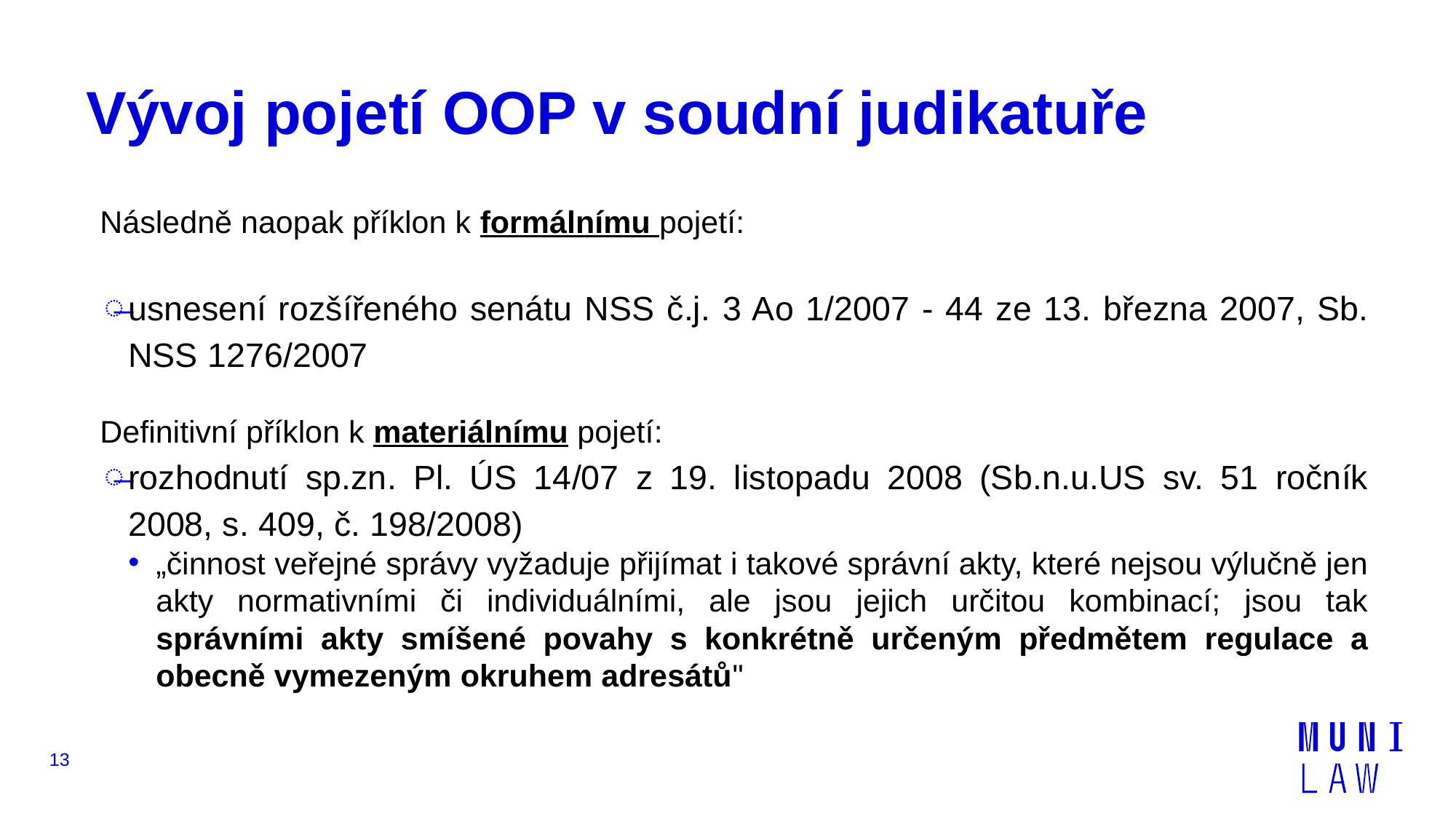

# Vývoj pojetí OOP v soudní judikatuře
Následně naopak příklon k formálnímu pojetí:

usnesení rozšířeného senátu NSS č.j. 3 Ao 1/2007 - 44 ze 13. března 2007, Sb. NSS 1276/2007

Definitivní příklon k materiálnímu pojetí:
rozhodnutí sp.zn. Pl. ÚS 14/07 z 19. listopadu 2008 (Sb.n.u.US sv. 51 ročník 2008, s. 409, č. 198/2008)
„činnost veřejné správy vyžaduje přijímat i takové správní akty, které nejsou výlučně jen akty normativními či individuálními, ale jsou jejich určitou kombinací; jsou tak správními akty smíšené povahy s konkrétně určeným předmětem regulace a obecně vymezeným okruhem adresátů"

13